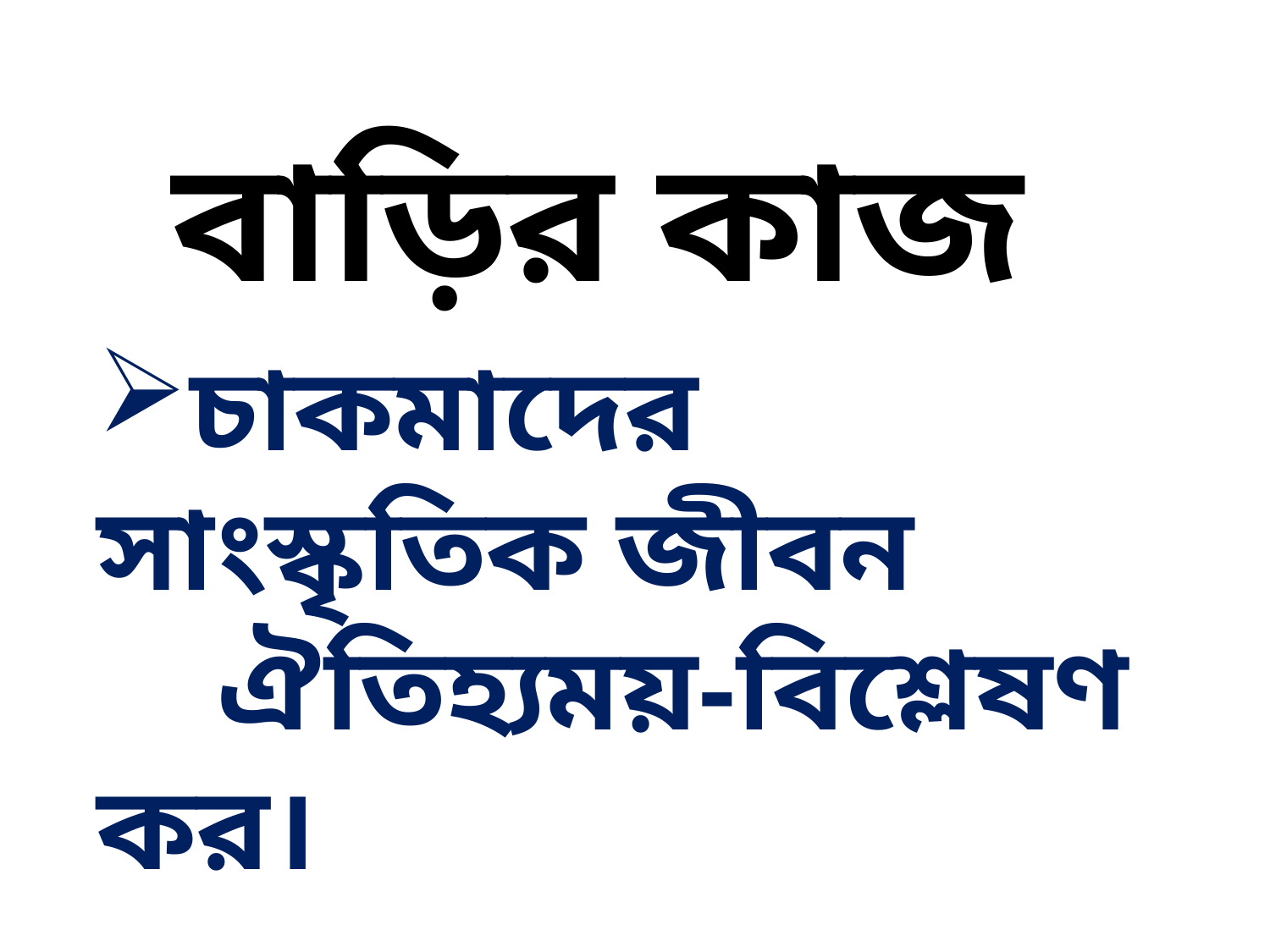

বাড়ির কাজ
চাকমাদের সাংস্কৃতিক জীবন
    ঐতিহ্যময়-বিশ্লেষণ কর।